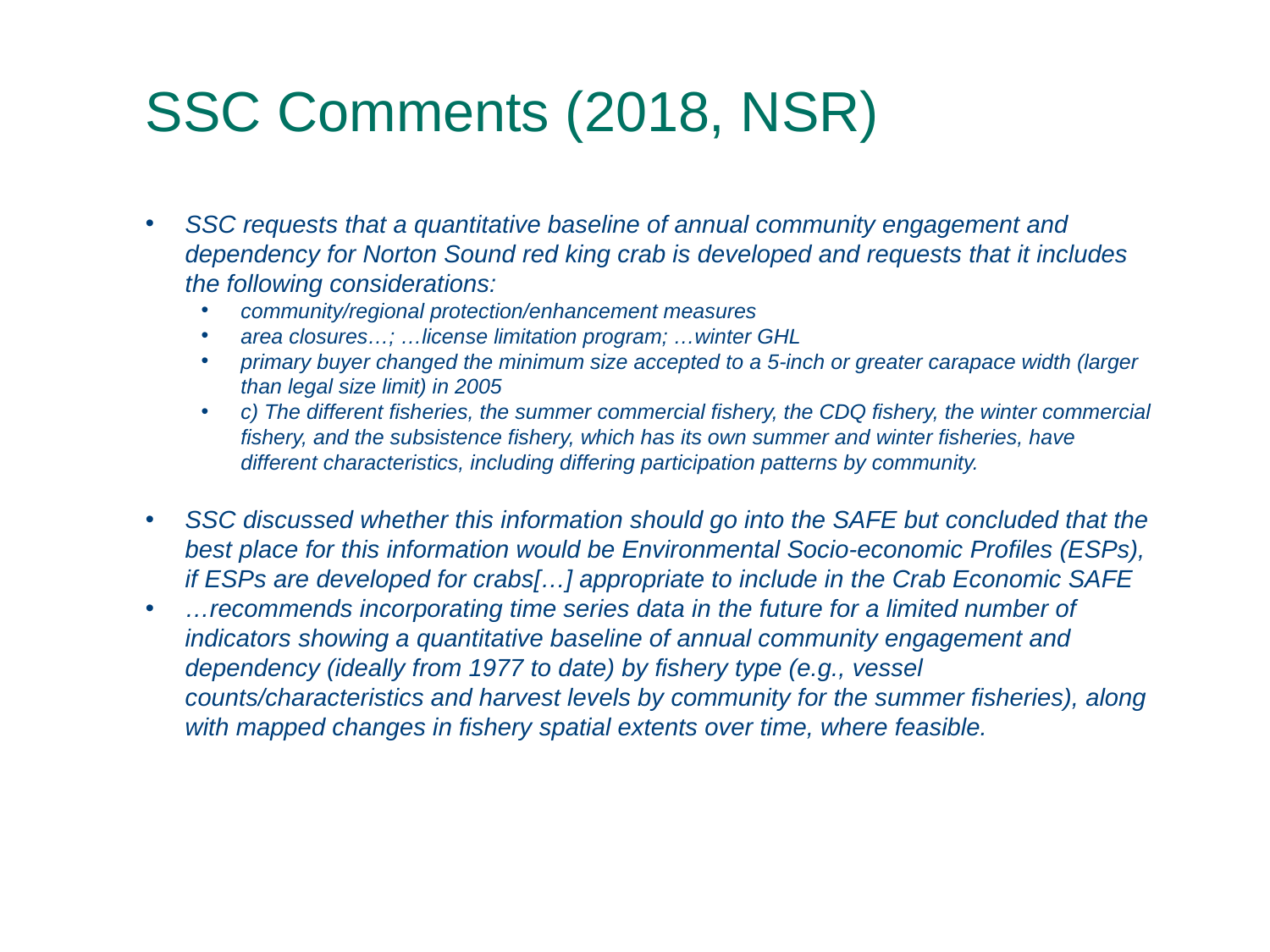

# SSC Comments (2018, NSR)

SSC requests that a quantitative baseline of annual community engagement and dependency for Norton Sound red king crab is developed and requests that it includes the following considerations:
community/regional protection/enhancement measures
area closures…; …license limitation program; …winter GHL
primary buyer changed the minimum size accepted to a 5-inch or greater carapace width (larger than legal size limit) in 2005
c) The different fisheries, the summer commercial fishery, the CDQ fishery, the winter commercial fishery, and the subsistence fishery, which has its own summer and winter fisheries, have different characteristics, including differing participation patterns by community.

SSC discussed whether this information should go into the SAFE but concluded that the best place for this information would be Environmental Socio-economic Profiles (ESPs), if ESPs are developed for crabs[…] appropriate to include in the Crab Economic SAFE
…recommends incorporating time series data in the future for a limited number of indicators showing a quantitative baseline of annual community engagement and dependency (ideally from 1977 to date) by fishery type (e.g., vessel counts/characteristics and harvest levels by community for the summer fisheries), along with mapped changes in fishery spatial extents over time, where feasible.